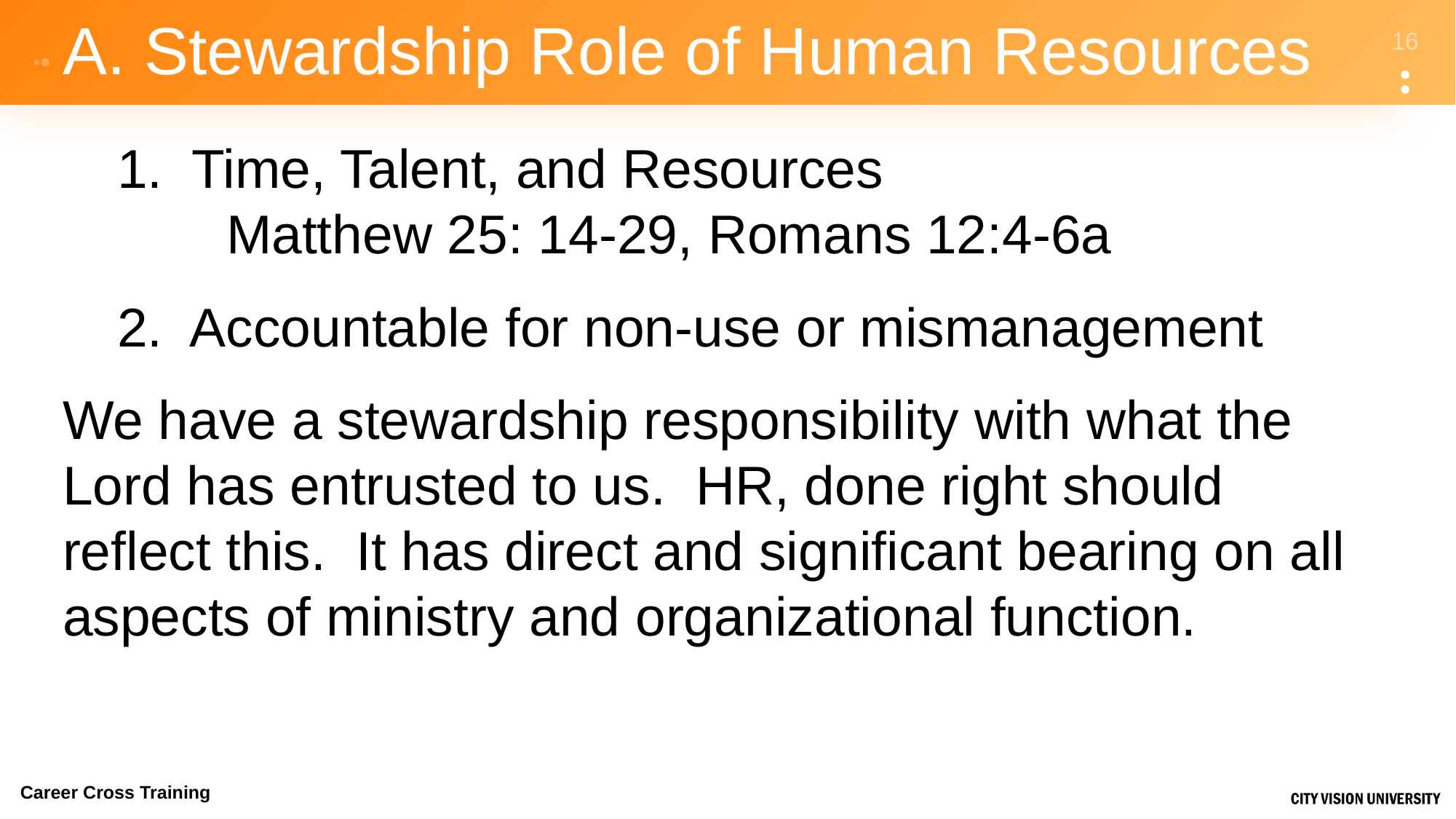

# A. Stewardship Role of Human Resources
	1.  Time, Talent, and Resources                              	Matthew 25: 14-29, Romans 12:4-6a
	2.  Accountable for non-use or mismanagement
We have a stewardship responsibility with what the Lord has entrusted to us.  HR, done right should reflect this.  It has direct and significant bearing on all aspects of ministry and organizational function.